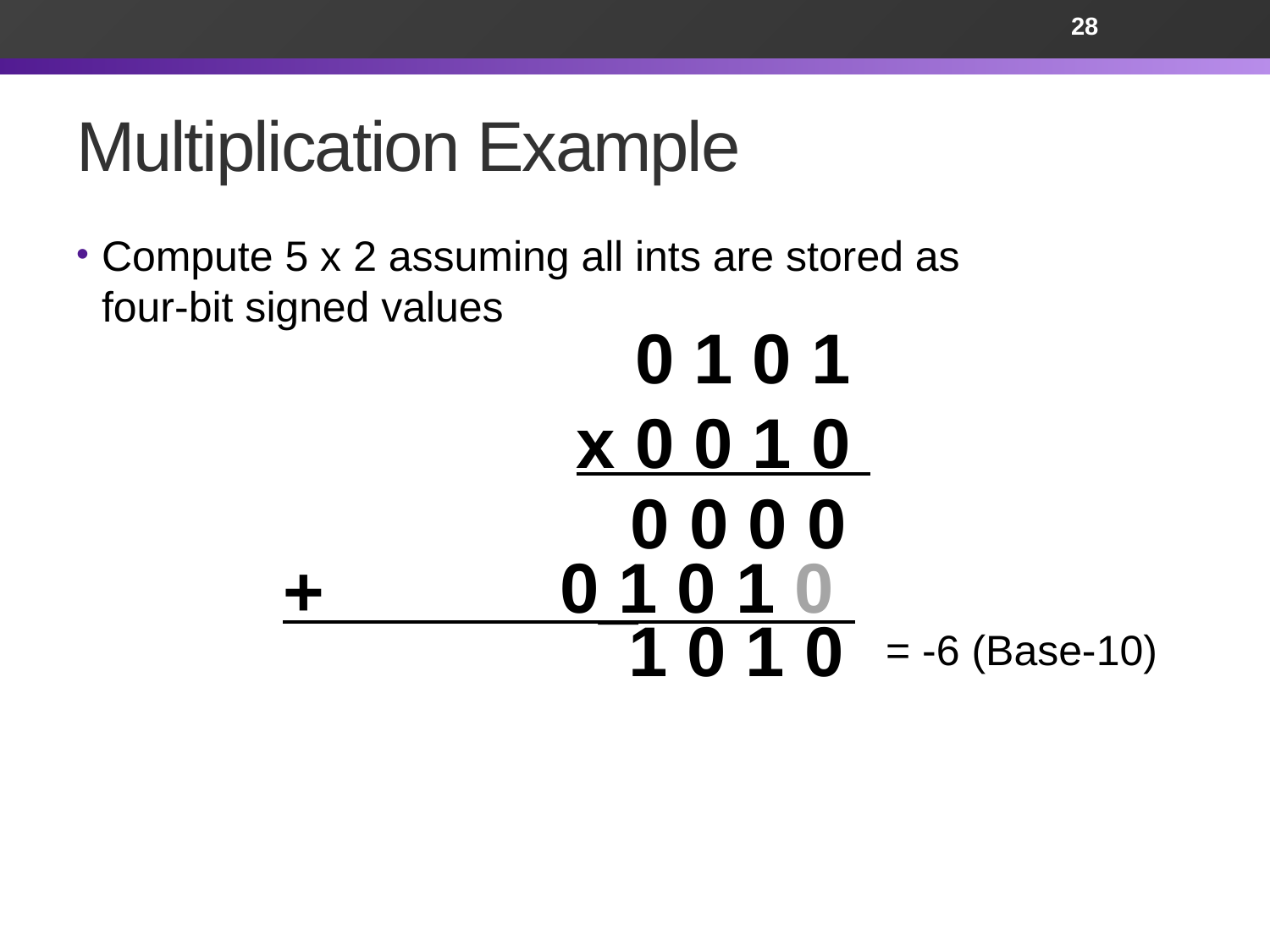

28
# Multiplication Example
Compute 5 x 2 assuming all ints are stored as
four-bit signed values

0 1 0 1
x 0 0 1 0

 0 0 0 0
 0 1 0 1 0
+              _
 1 0 1 0
= -6 (Base-10)